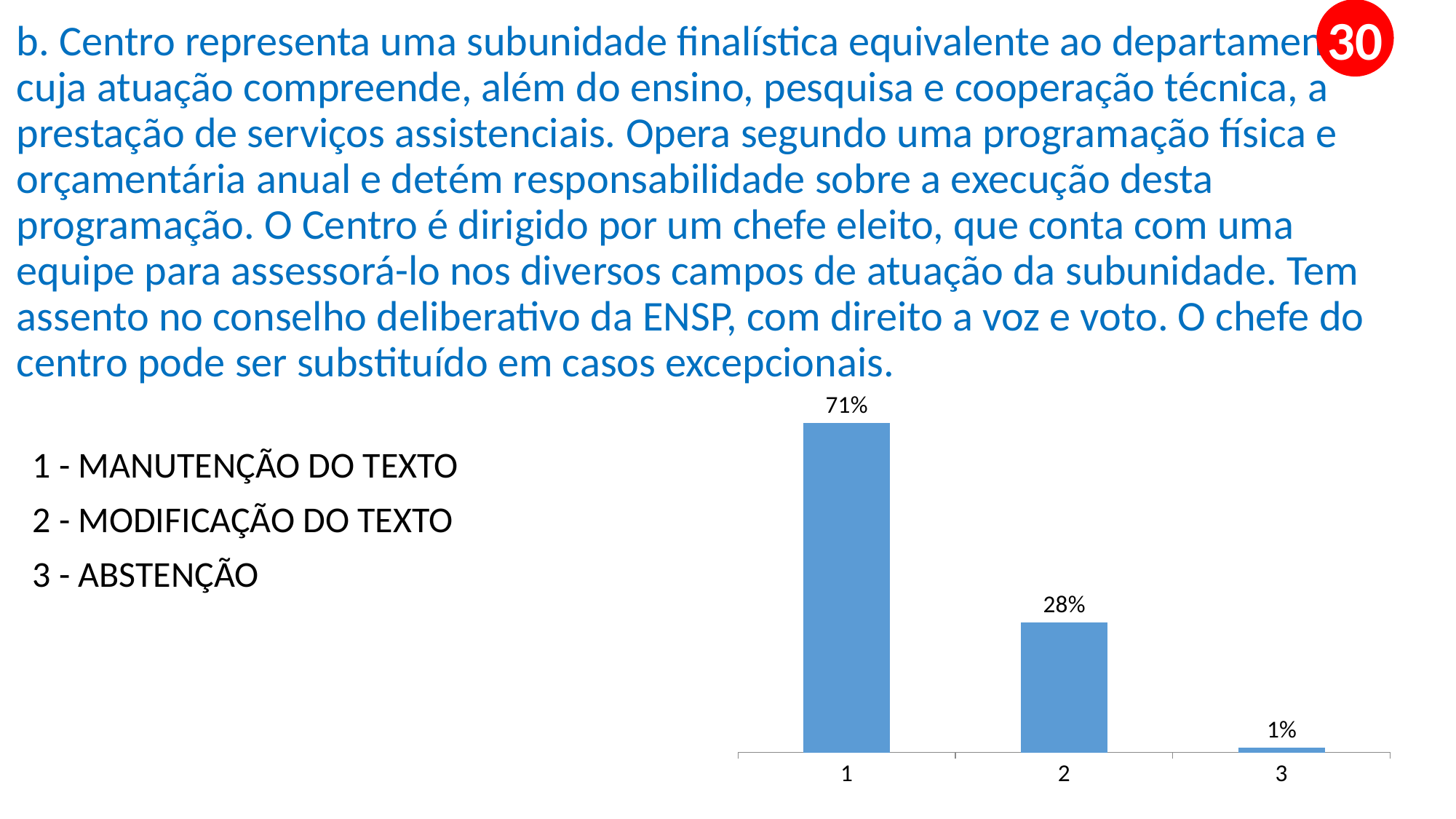

30
# b. Centro representa uma subunidade finalística equivalente ao departamento, cuja atuação compreende, além do ensino, pesquisa e cooperação técnica, a prestação de serviços assistenciais. Opera segundo uma programação física e orçamentária anual e detém responsabilidade sobre a execução desta programação. O Centro é dirigido por um chefe eleito, que conta com uma equipe para assessorá-lo nos diversos campos de atuação da subunidade. Tem assento no conselho deliberativo da ENSP, com direito a voz e voto. O chefe do centro pode ser substituído em casos excepcionais.

### Chart

| Category | 1 |
|---|---|
| 1 | 0.71 |
| 2 | 0.28 |
| 3 | 0.01 |
1 - MANUTENÇÃO DO TEXTO
2 - MODIFICAÇÃO DO TEXTO
3 - ABSTENÇÃO